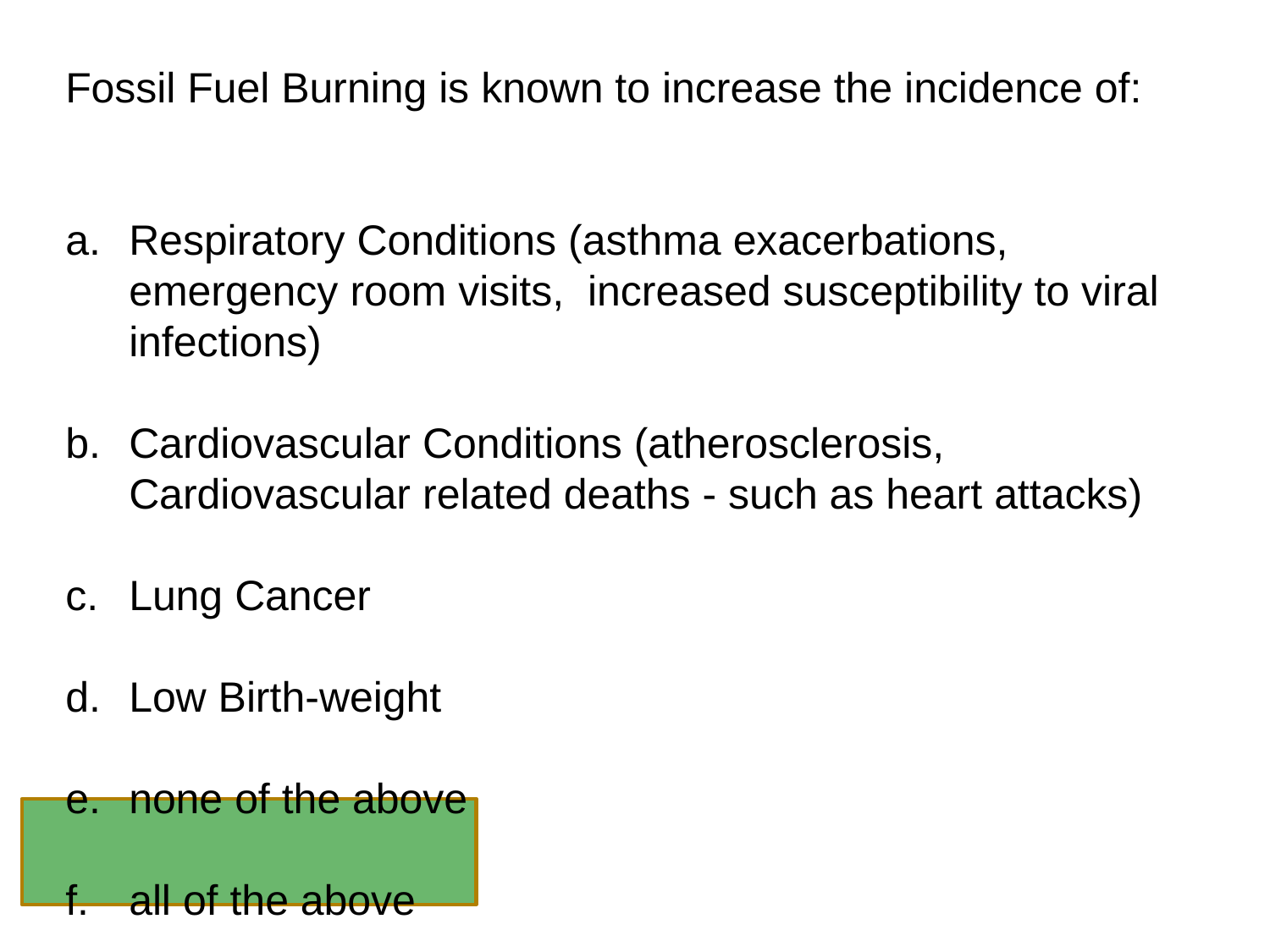

Fossil Fuel Burning is known to increase the incidence of:

Respiratory Conditions (asthma exacerbations, emergency room visits,  increased susceptibility to viral infections)

Cardiovascular Conditions (atherosclerosis, Cardiovascular related deaths - such as heart attacks)

Lung Cancer

Low Birth-weight

none of the above

all of the above